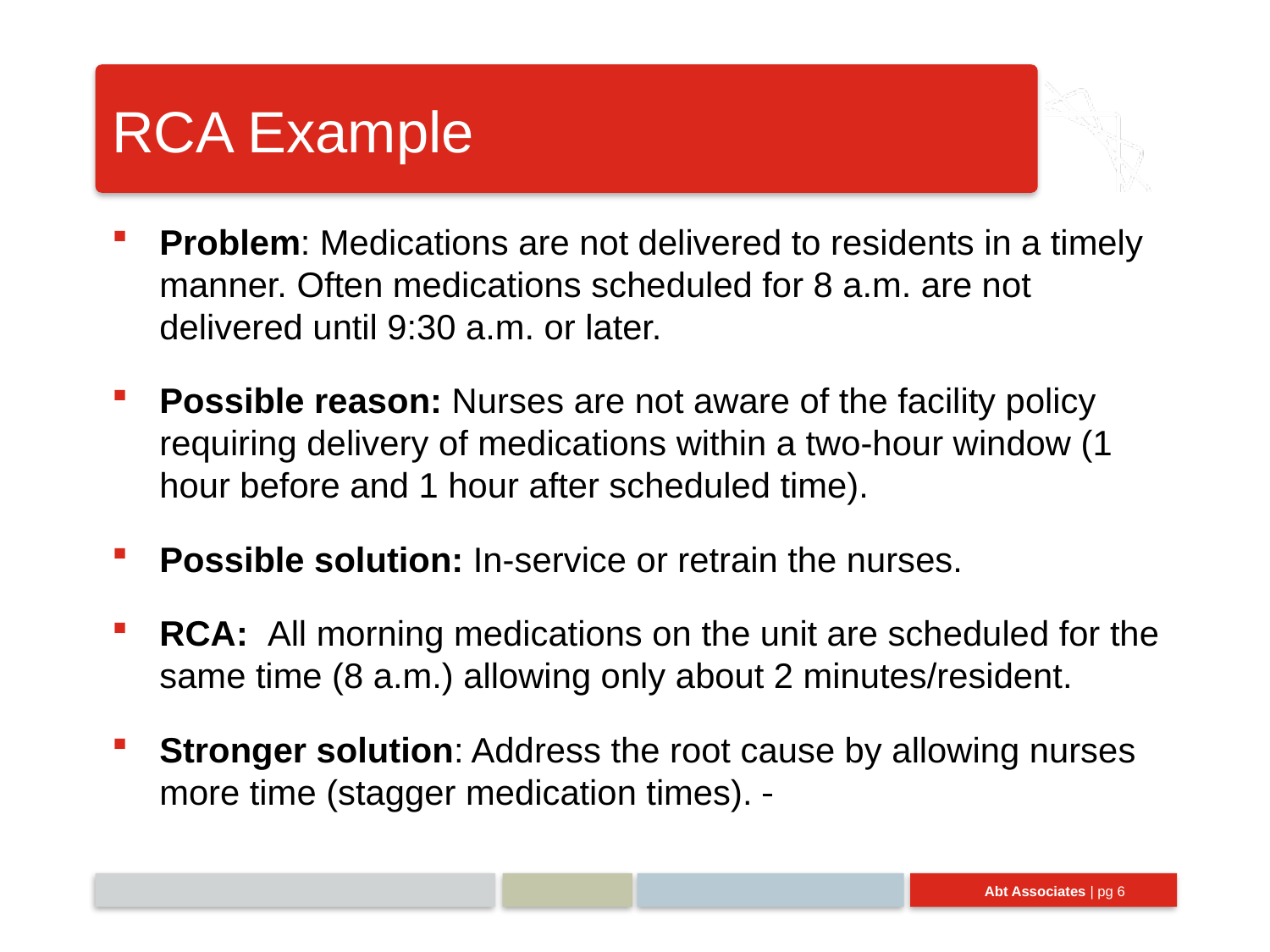

# RCA Example
Problem: Medications are not delivered to residents in a timely manner. Often medications scheduled for 8 a.m. are not delivered until 9:30 a.m. or later.
Possible reason: Nurses are not aware of the facility policy requiring delivery of medications within a two-hour window (1 hour before and 1 hour after scheduled time).
Possible solution: In-service or retrain the nurses.
RCA:  All morning medications on the unit are scheduled for the same time (8 a.m.) allowing only about 2 minutes/resident.
Stronger solution: Address the root cause by allowing nurses more time (stagger medication times).